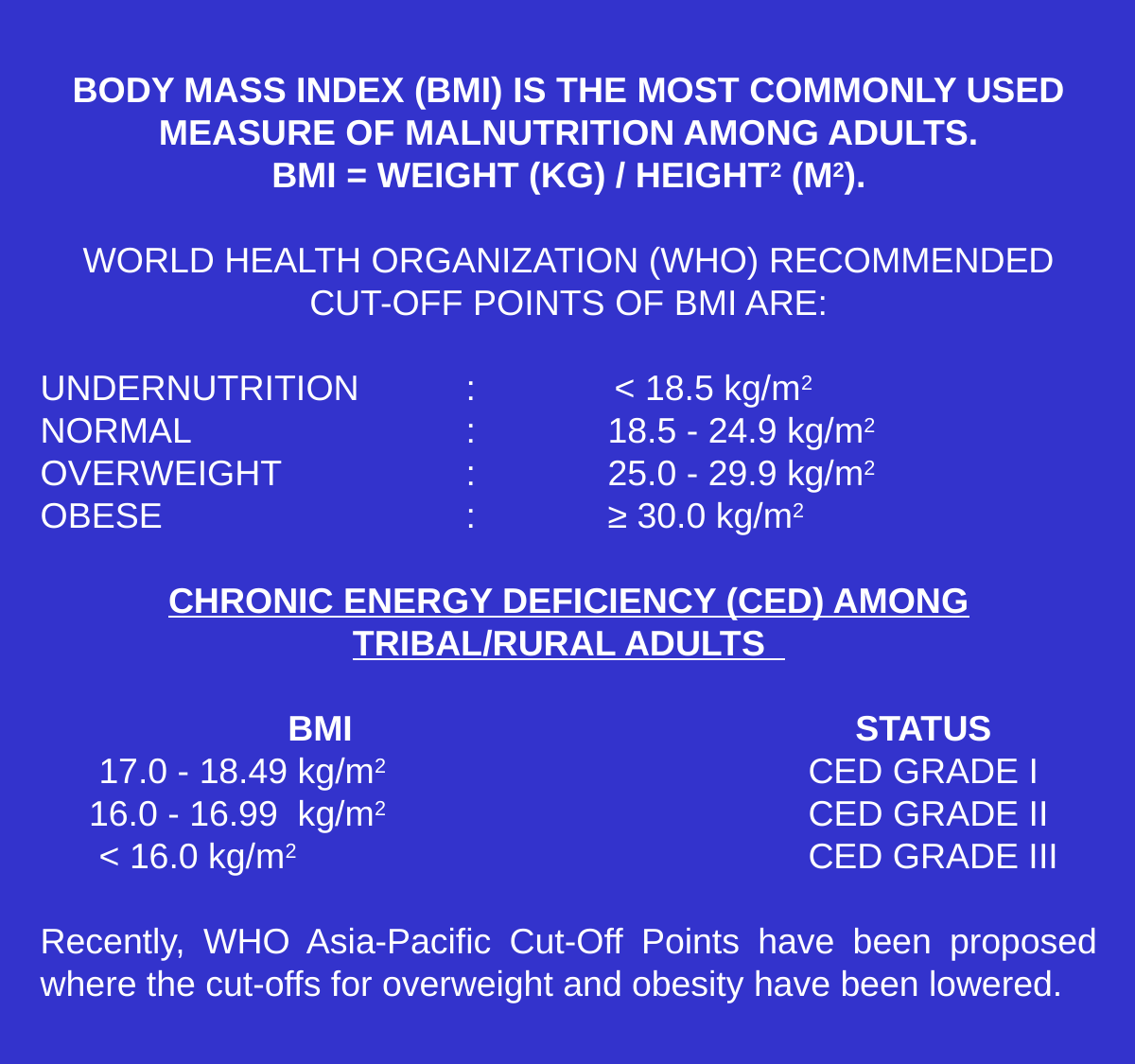

BODY MASS INDEX (BMI) IS THE MOST COMMONLY USED MEASURE OF MALNUTRITION AMONG ADULTS.
BMI = WEIGHT (KG) / HEIGHT2 (M2).

WORLD HEALTH ORGANIZATION (WHO) RECOMMENDED CUT-OFF POINTS OF BMI ARE:

UNDERNUTRITION	:              < 18.5 kg/m2
NORMAL 		:	18.5 - 24.9 kg/m2
OVERWEIGHT                  	:	25.0 - 29.9 kg/m2
OBESE 			:   	≥ 30.0 kg/m2

CHRONIC ENERGY DEFICIENCY (CED) AMONG TRIBAL/RURAL ADULTS

	BMI 				STATUS
17.0 - 18.49 kg/m2     			CED GRADE I
16.0 - 16.99  kg/m2 			 CED GRADE II
  < 16.0 kg/m2 				  CED GRADE III

Recently, WHO Asia-Pacific Cut-Off Points have been proposed where the cut-offs for overweight and obesity have been lowered.